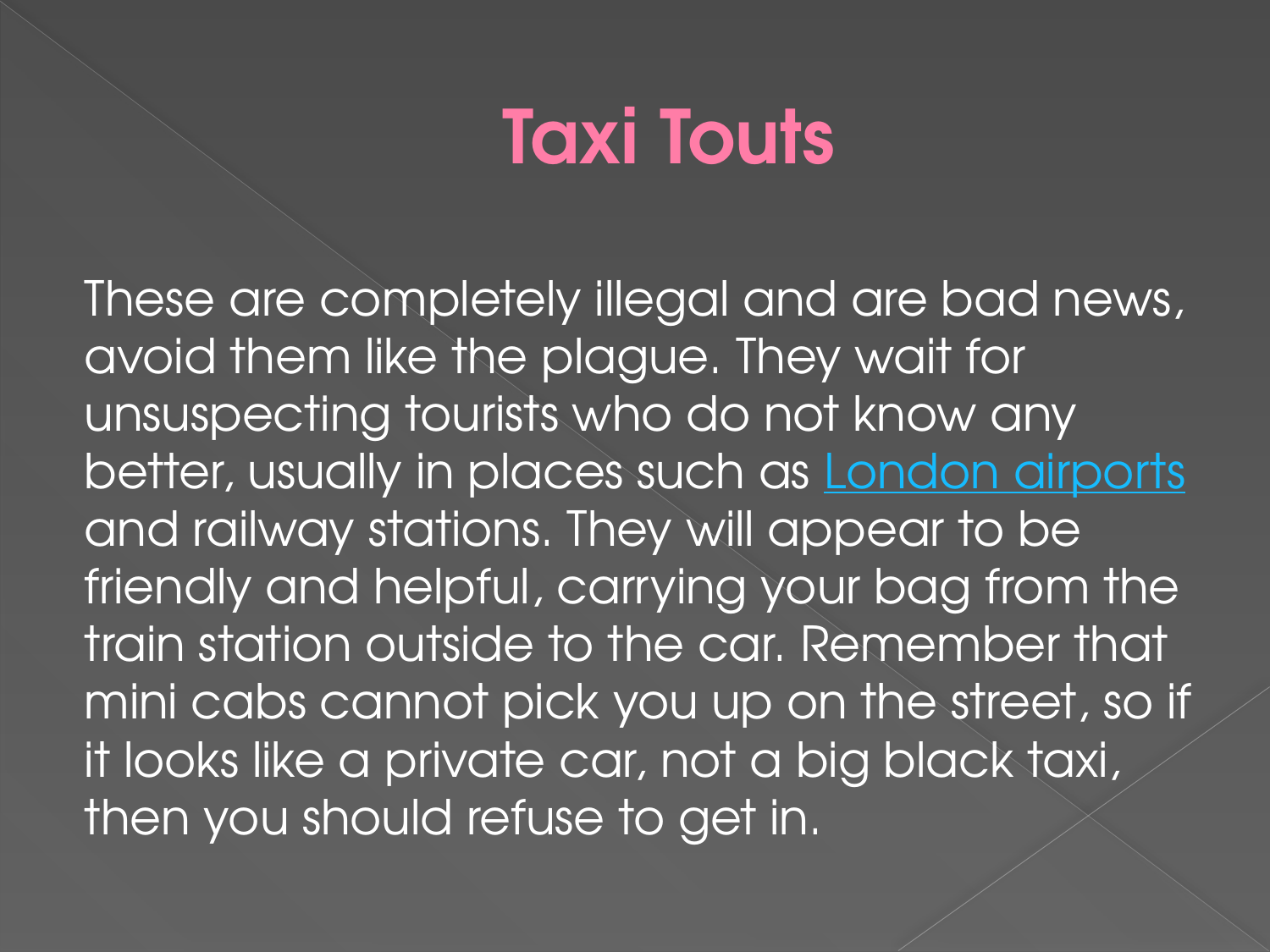

# Taxi Touts
These are completely illegal and are bad news, avoid them like the plague. They wait for unsuspecting tourists who do not know any better, usually in places such as London airports and railway stations. They will appear to be friendly and helpful, carrying your bag from the train station outside to the car. Remember that mini cabs cannot pick you up on the street, so if it looks like a private car, not a big black taxi, then you should refuse to get in.